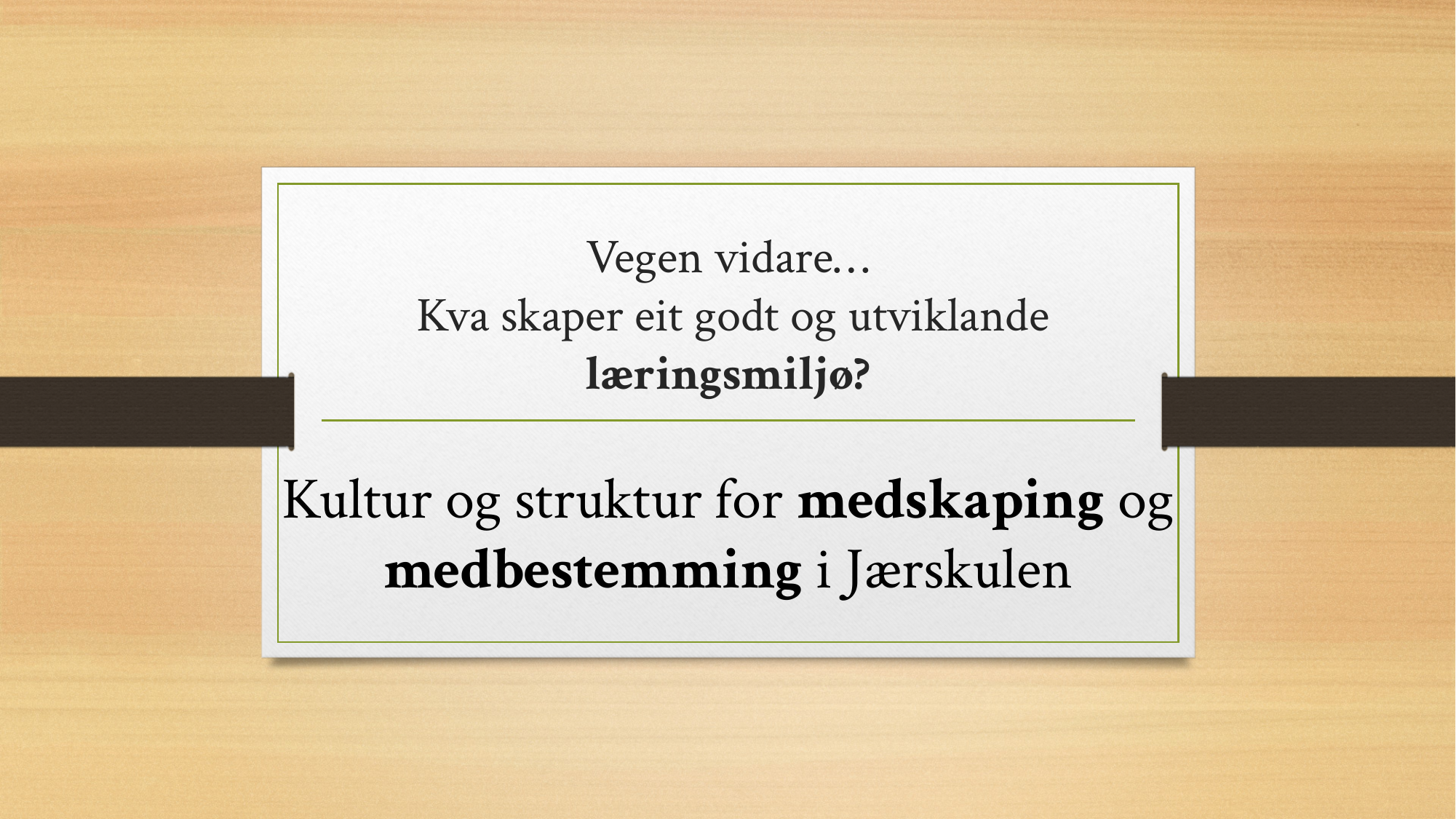

# Vegen vidare… Kva skaper eit godt og utviklande læringsmiljø?
Kultur og struktur for medskaping og medbestemming i Jærskulen